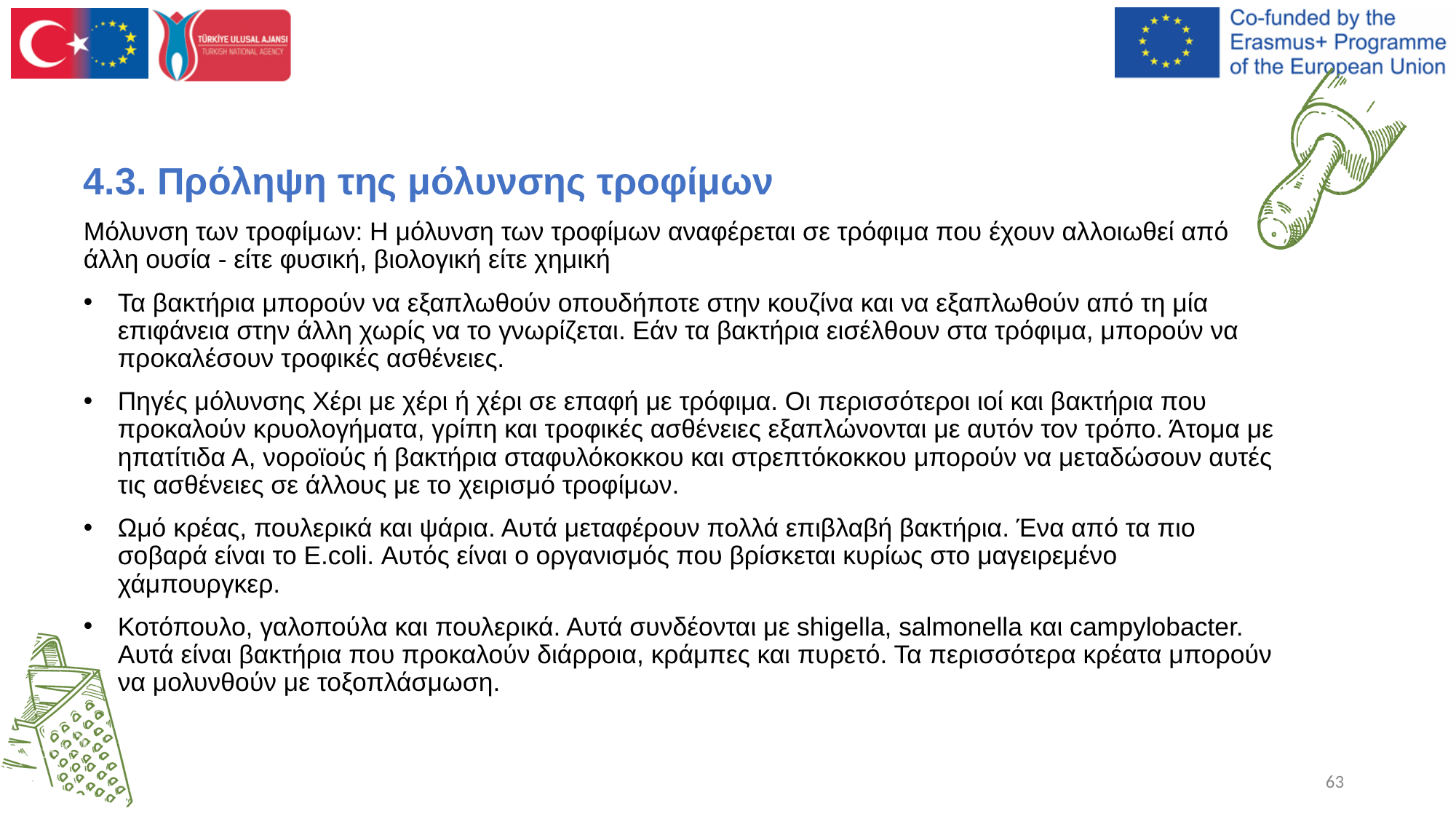

4.3. Πρόληψη της μόλυνσης τροφίμων
Μόλυνση των τροφίμων: Η μόλυνση των τροφίμων αναφέρεται σε τρόφιμα που έχουν αλλοιωθεί από άλλη ουσία - είτε φυσική, βιολογική είτε χημική
Τα βακτήρια μπορούν να εξαπλωθούν οπουδήποτε στην κουζίνα και να εξαπλωθούν από τη μία επιφάνεια στην άλλη χωρίς να το γνωρίζεται. Εάν τα βακτήρια εισέλθουν στα τρόφιμα, μπορούν να προκαλέσουν τροφικές ασθένειες.
Πηγές μόλυνσης Χέρι με χέρι ή χέρι σε επαφή με τρόφιμα. Οι περισσότεροι ιοί και βακτήρια που προκαλούν κρυολογήματα, γρίπη και τροφικές ασθένειες εξαπλώνονται με αυτόν τον τρόπο. Άτομα με ηπατίτιδα Α, νοροϊούς ή βακτήρια σταφυλόκοκκου και στρεπτόκοκκου μπορούν να μεταδώσουν αυτές τις ασθένειες σε άλλους με το χειρισμό τροφίμων.
Ωμό κρέας, πουλερικά και ψάρια. Αυτά μεταφέρουν πολλά επιβλαβή βακτήρια. Ένα από τα πιο σοβαρά είναι το E.coli. Αυτός είναι ο οργανισμός που βρίσκεται κυρίως στο μαγειρεμένο χάμπουργκερ.
Κοτόπουλο, γαλοπούλα και πουλερικά. Αυτά συνδέονται με shigella, salmonella και campylobacter. Αυτά είναι βακτήρια που προκαλούν διάρροια, κράμπες και πυρετό. Τα περισσότερα κρέατα μπορούν να μολυνθούν με τοξοπλάσμωση.

63